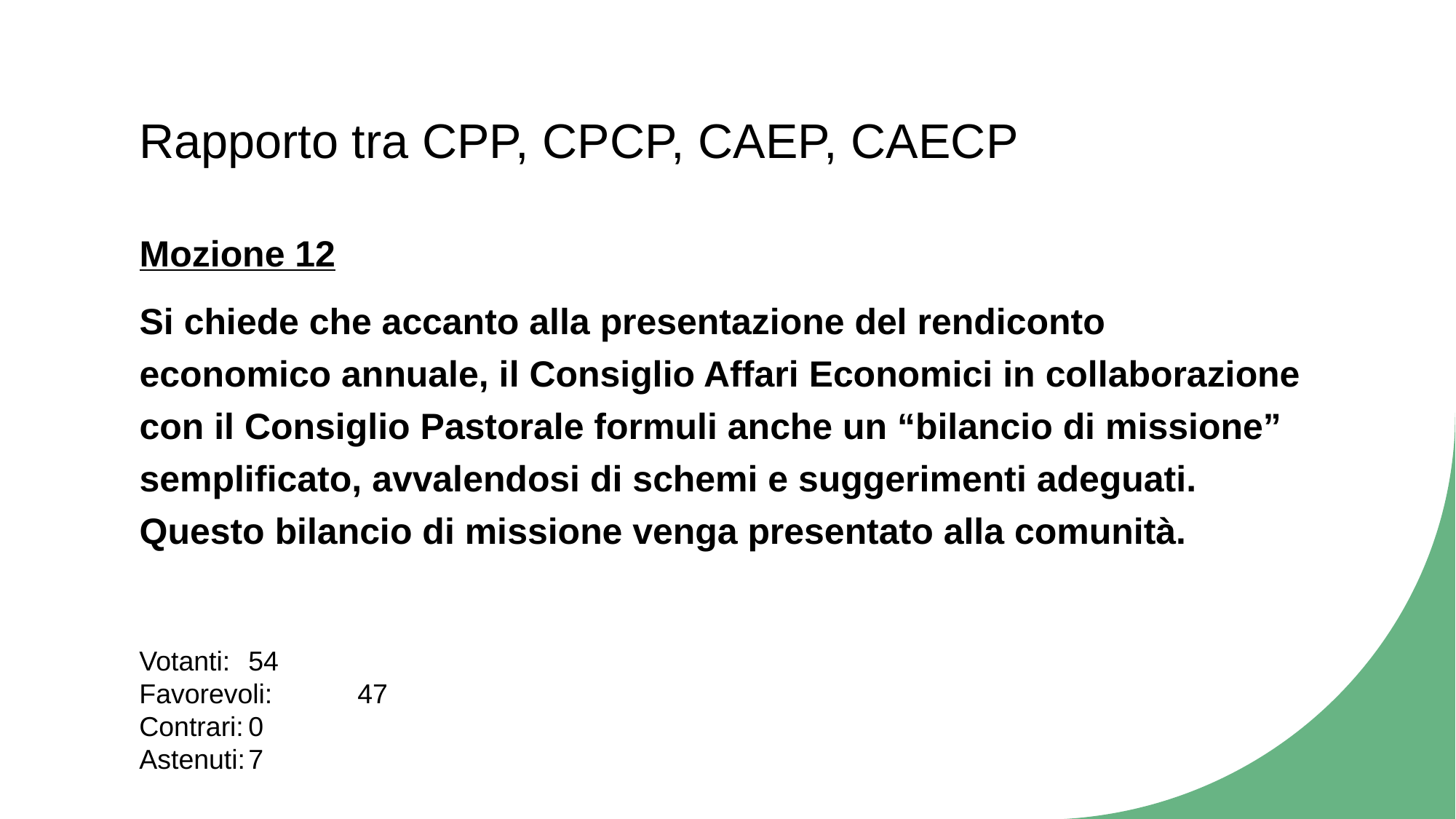

# Rapporto tra CPP, CPCP, CAEP, CAECP
Mozione 12
Si chiede che accanto alla presentazione del rendiconto economico annuale, il Consiglio Affari Economici in collaborazione con il Consiglio Pastorale formuli anche un “bilancio di missione” semplificato, avvalendosi di schemi e suggerimenti adeguati. Questo bilancio di missione venga presentato alla comunità.
Votanti:	54
Favorevoli:	47
Contrari:	0
Astenuti:	7